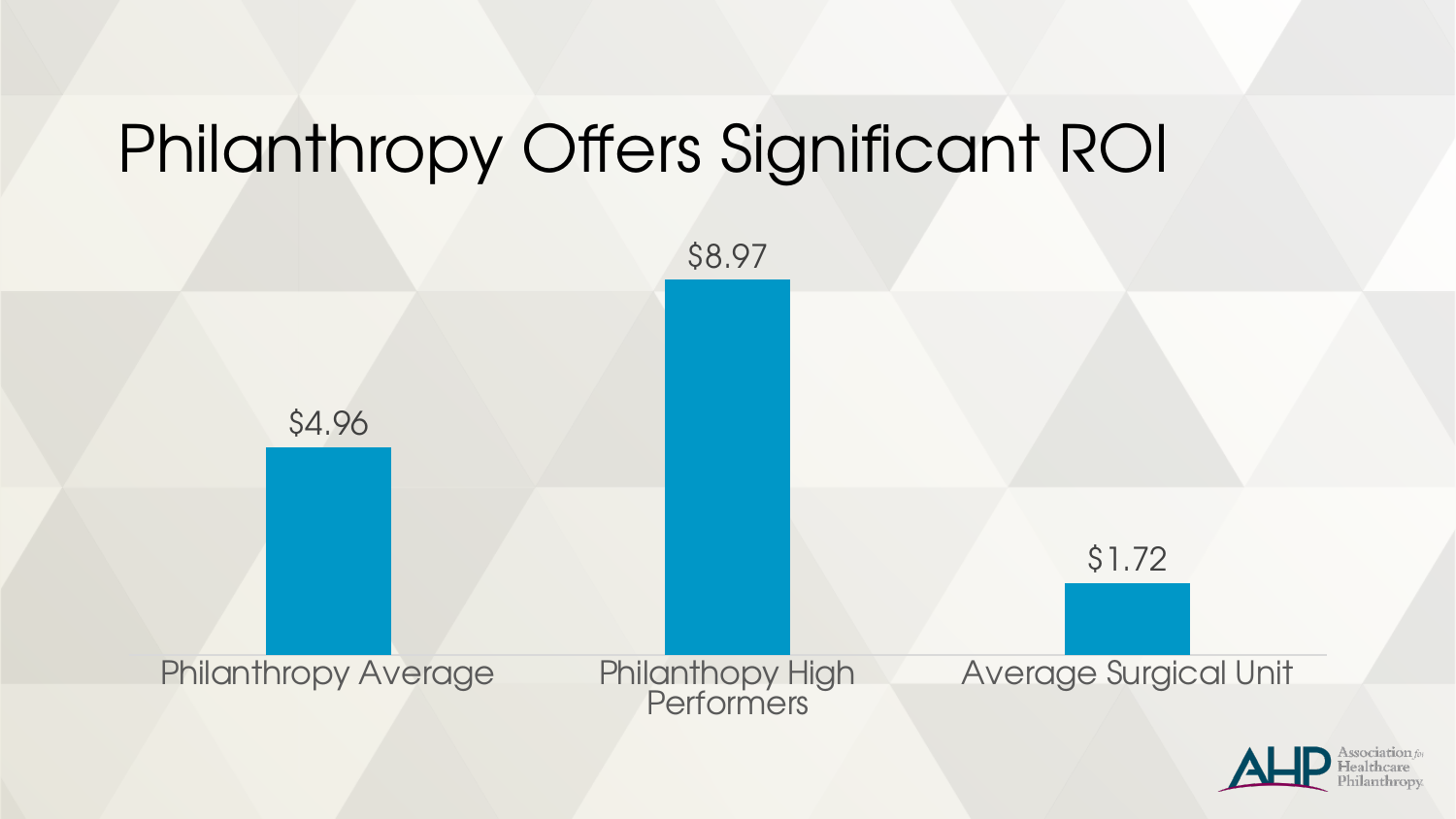

Philanthropy Offers Significant ROI

### Chart

| Category | Series 1 |
|---|---|
| Philanthropy Average | 4.96 |
| Philanthopy High Performers | 8.97 |
| Average Surgical Unit | 1.72 |